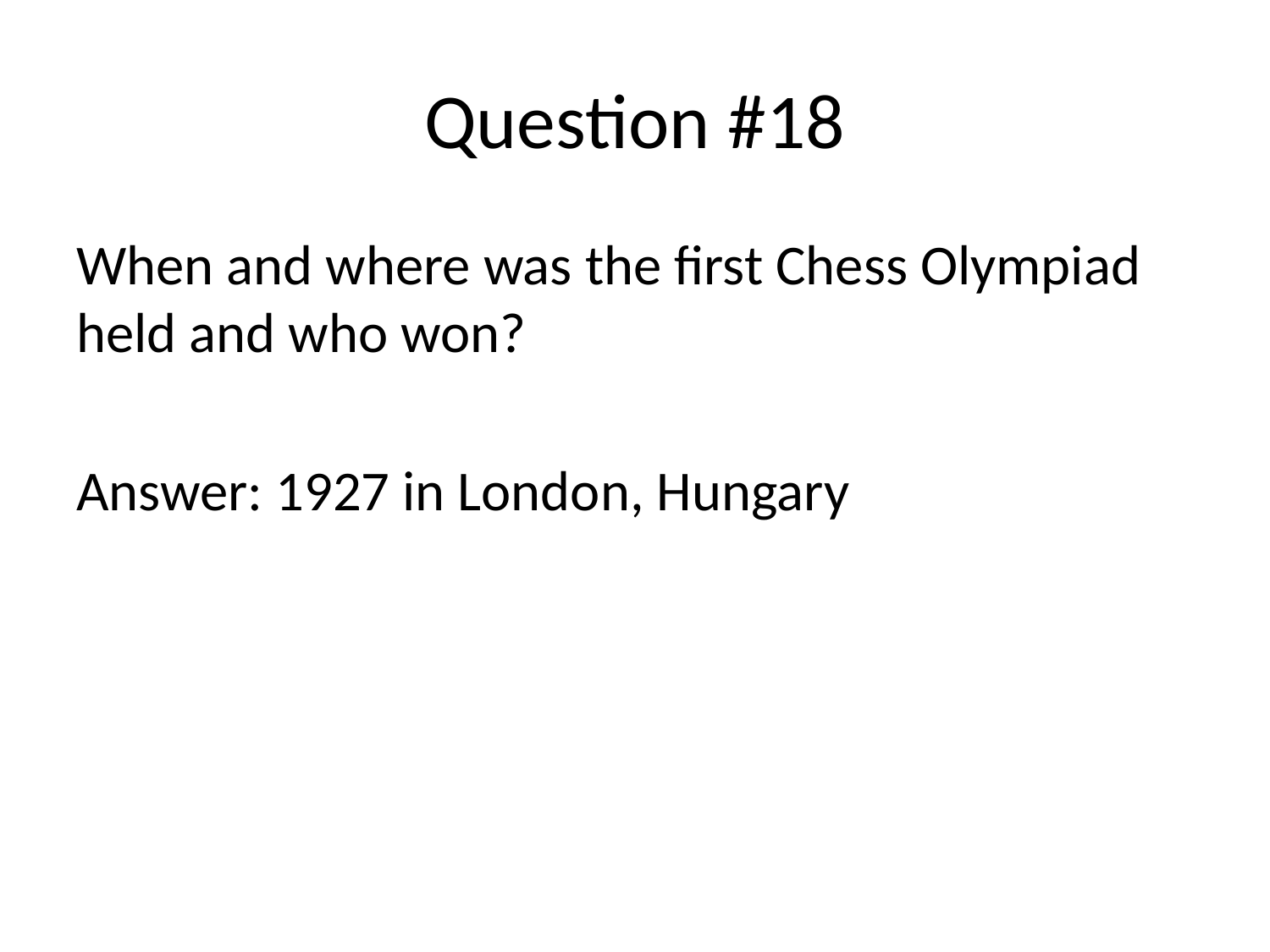

# Question #18
When and where was the first Chess Olympiad held and who won?

Answer: 1927 in London, Hungary